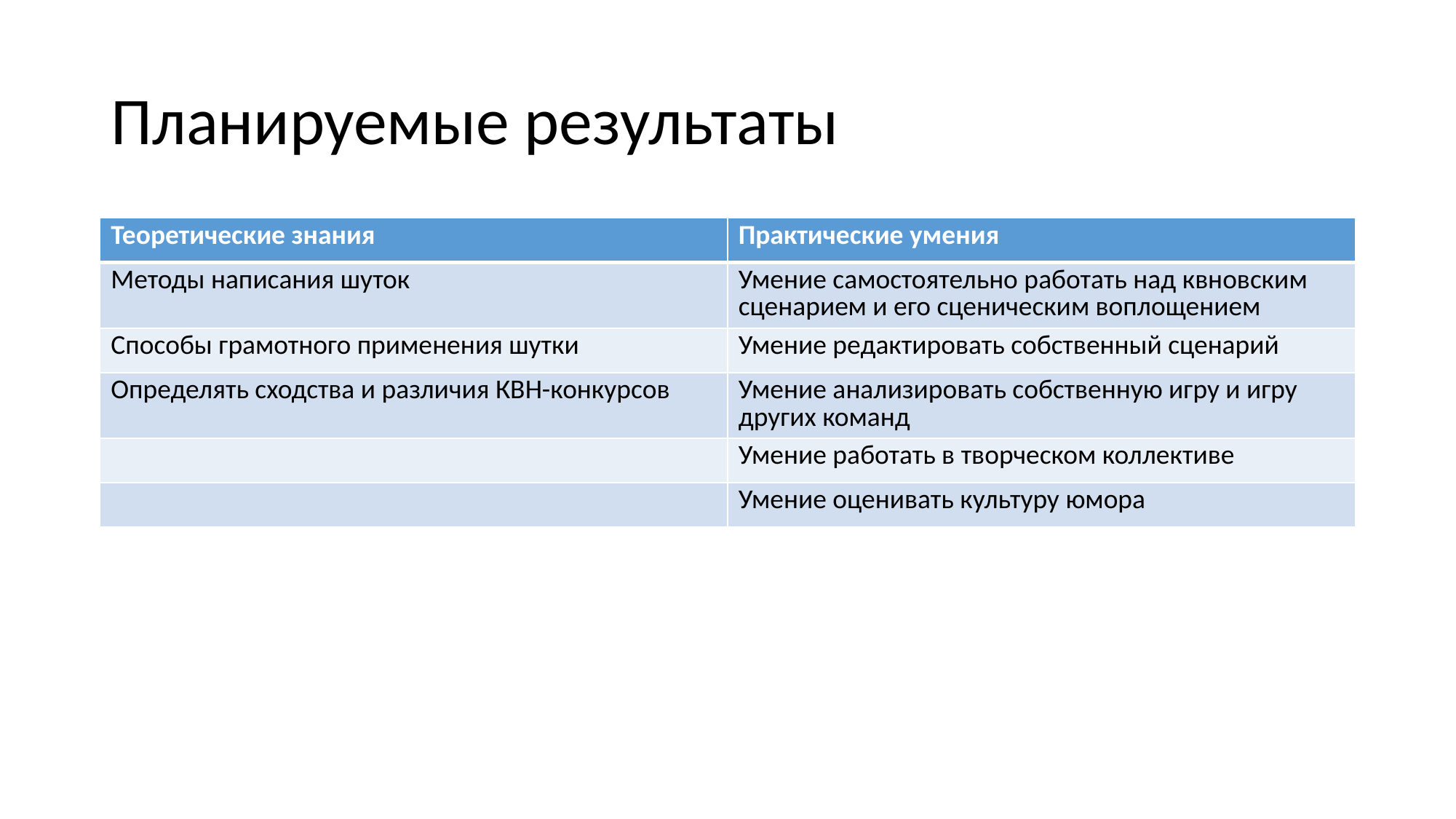

# Планируемые результаты
| Теоретические знания | Практические умения |
| --- | --- |
| Методы написания шуток | Умение самостоятельно работать над квновским сценарием и его сценическим воплощением |
| Способы грамотного применения шутки | Умение редактировать собственный сценарий |
| Определять сходства и различия КВН-конкурсов | Умение анализировать собственную игру и игру других команд |
|  | Умение работать в творческом коллективе |
|  | Умение оценивать культуру юмора |